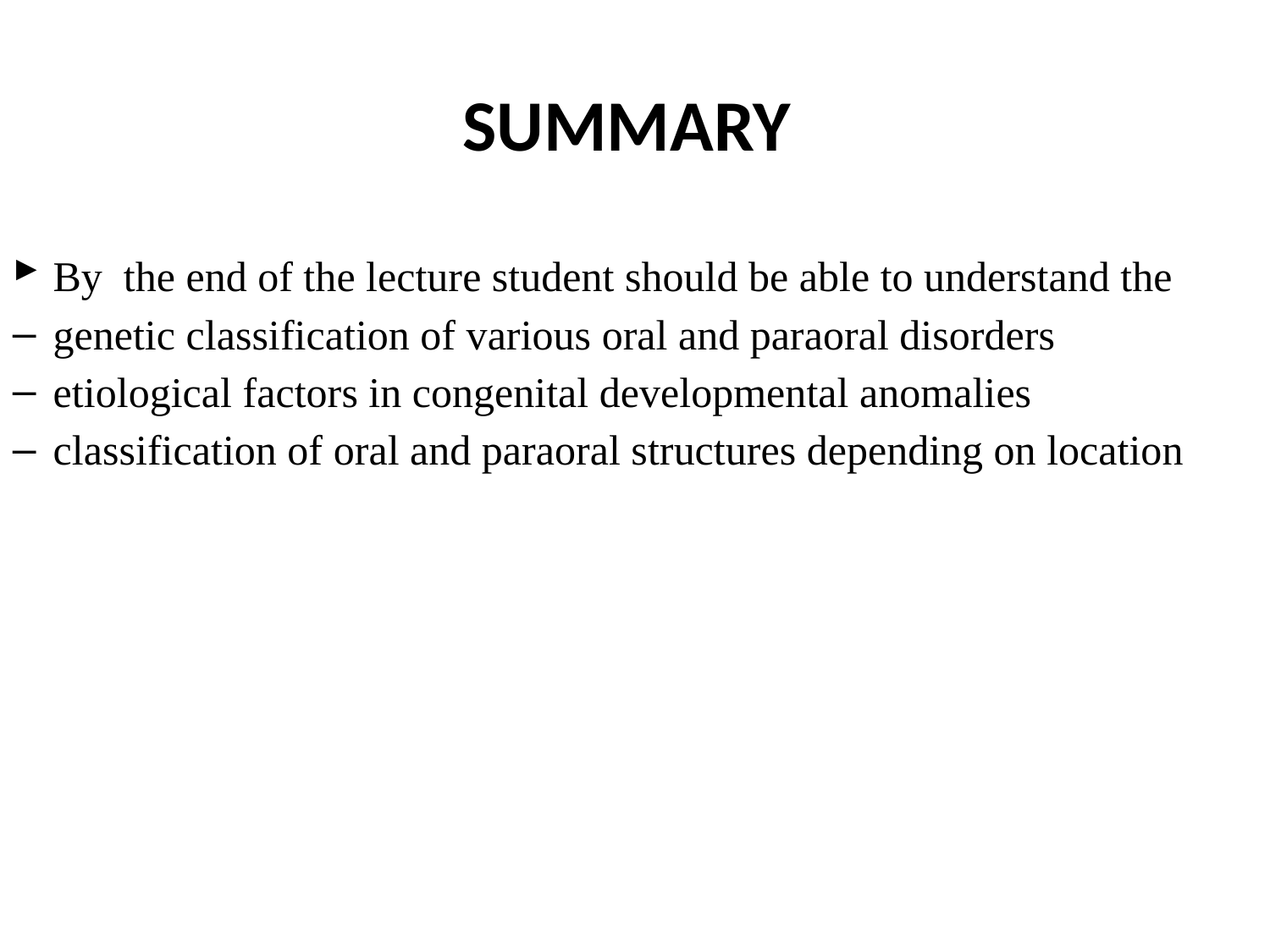

SUMMARY
 By  the end of the lecture student should be able to understand the
 genetic classification of various oral and paraoral disorders
 etiological factors in congenital developmental anomalies
 classification of oral and paraoral structures depending on location